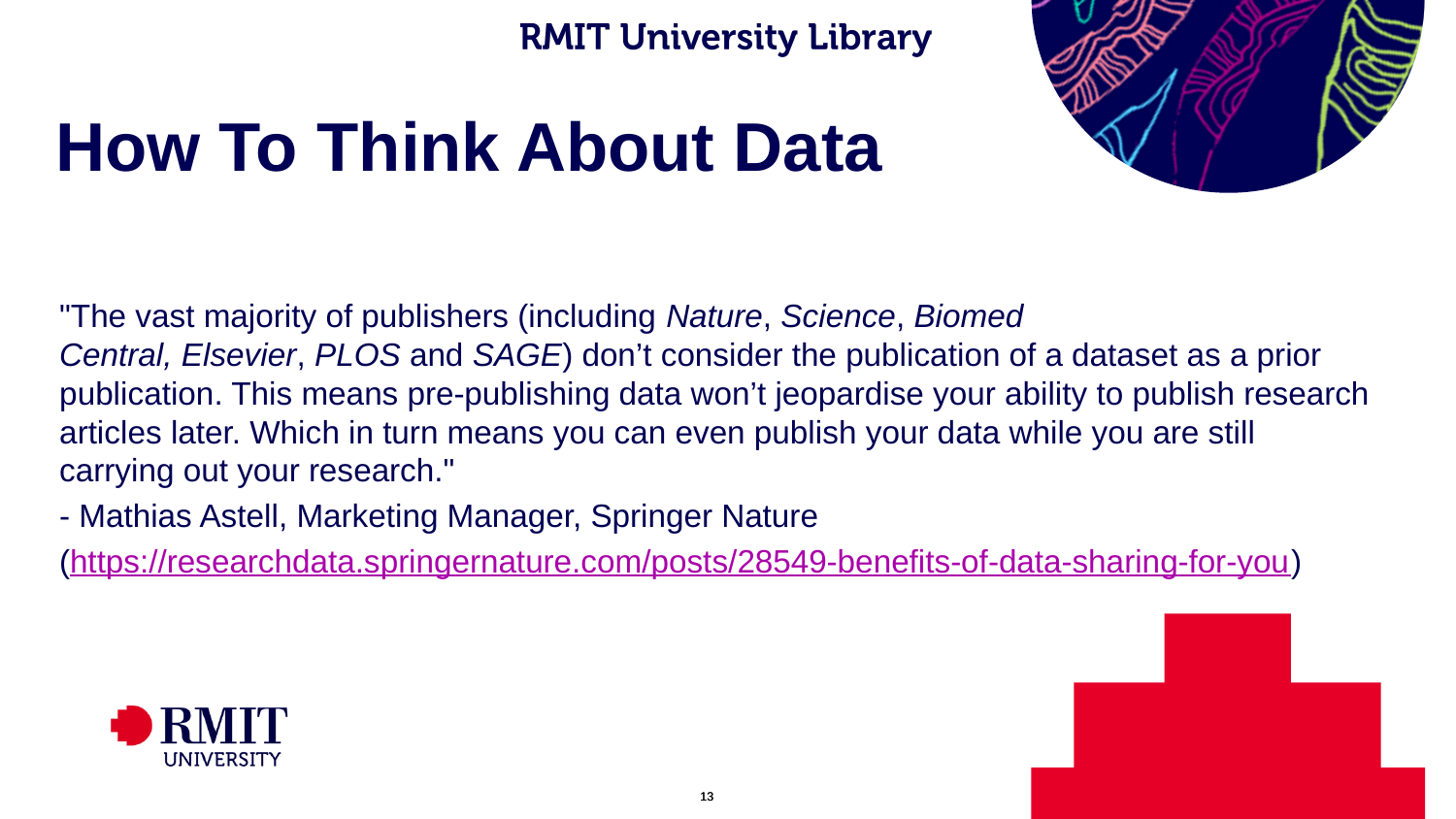

# How To Think About Data

"The vast majority of publishers (including Nature, Science, Biomed Central, Elsevier, PLOS and SAGE) don’t consider the publication of a dataset as a prior publication. This means pre-publishing data won’t jeopardise your ability to publish research articles later. Which in turn means you can even publish your data while you are still carrying out your research."
- Mathias Astell, Marketing Manager, Springer Nature
(https://researchdata.springernature.com/posts/28549-benefits-of-data-sharing-for-you)